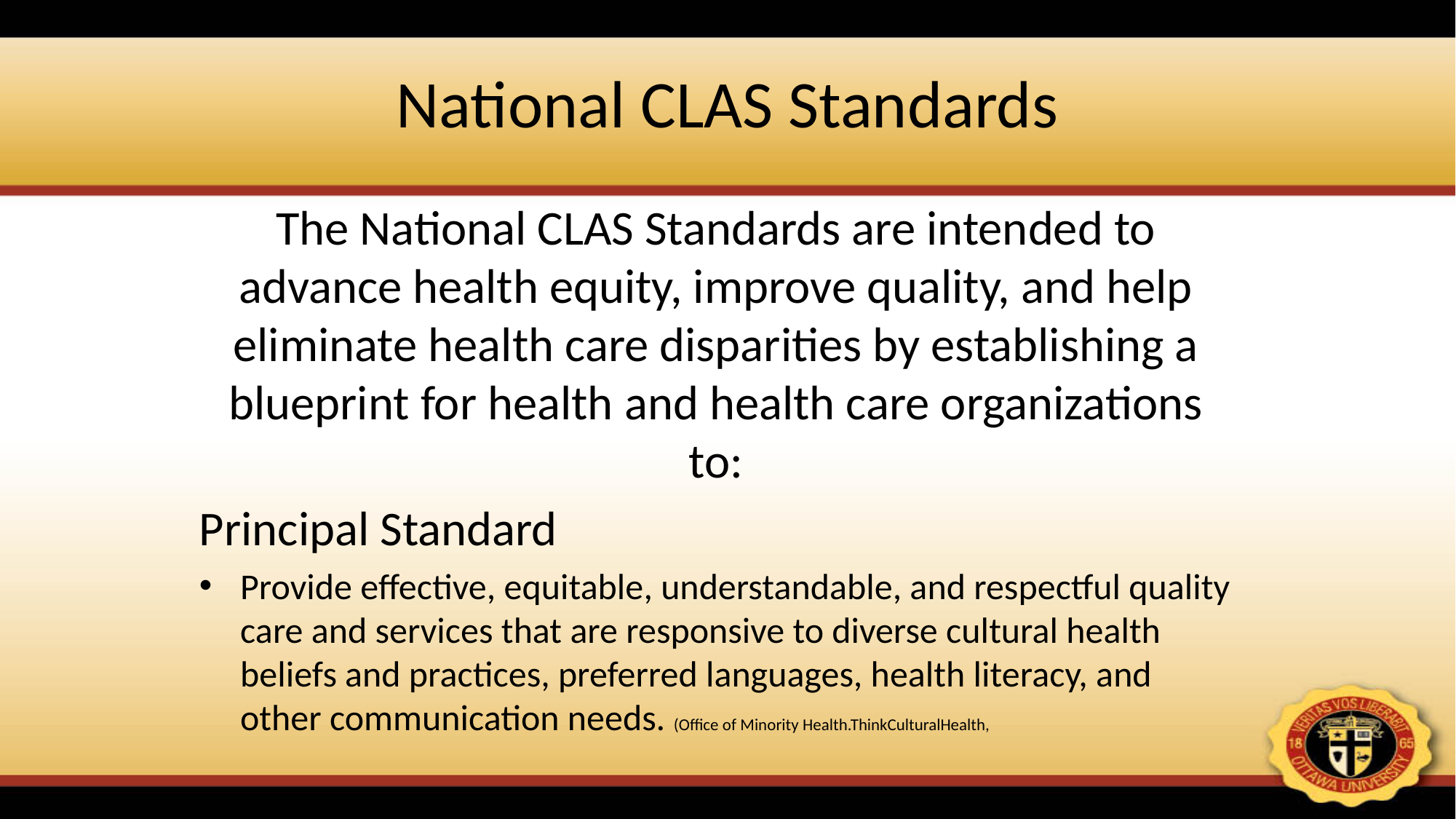

# National CLAS Standards
The National CLAS Standards are intended to advance health equity, improve quality, and help eliminate health care disparities by establishing a blueprint for health and health care organizations to:
Principal Standard
Provide effective, equitable, understandable, and respectful quality care and services that are responsive to diverse cultural health beliefs and practices, preferred languages, health literacy, and other communication needs. (Office of Minority Health.ThinkCulturalHealth,